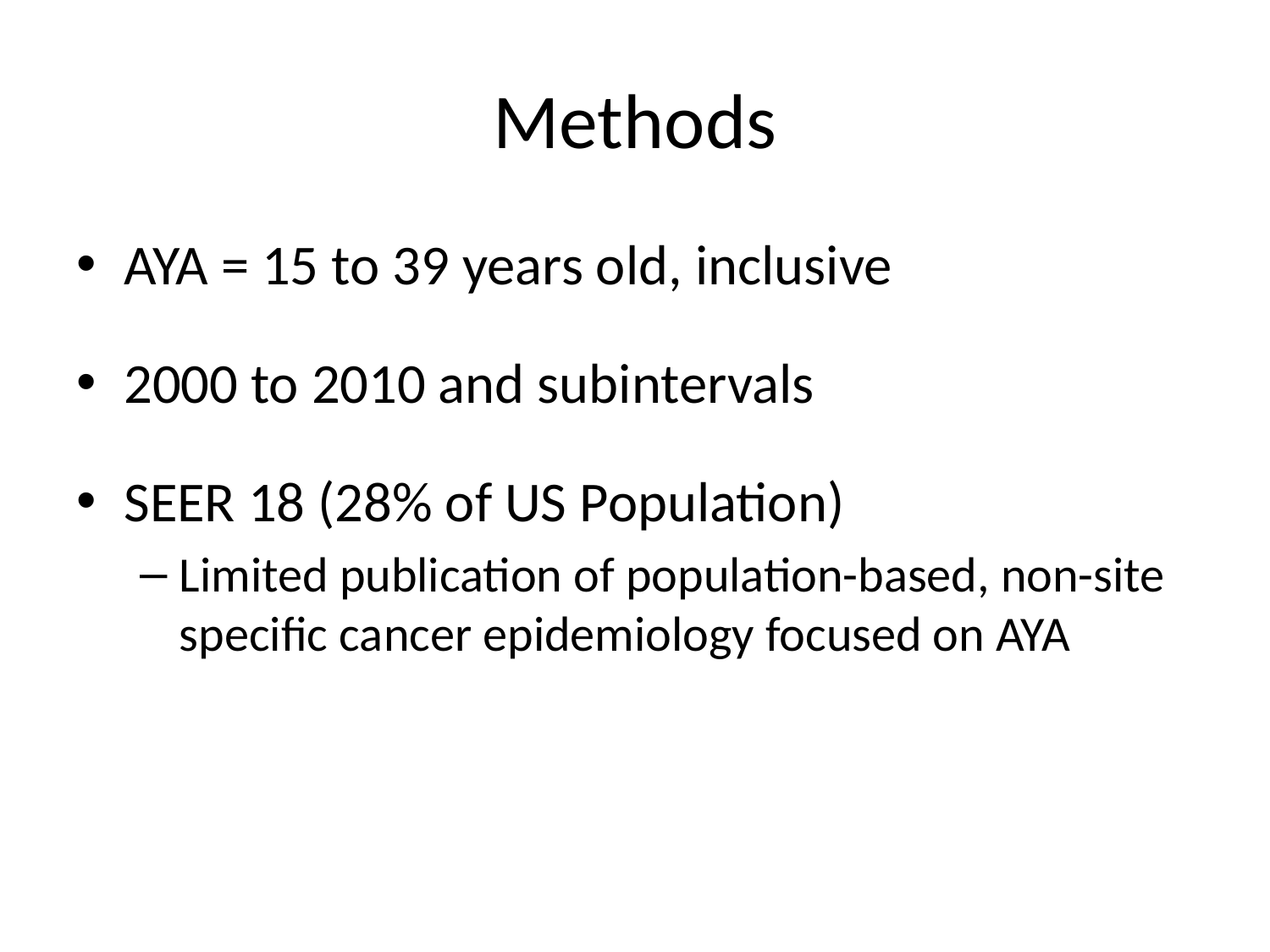

# Methods
AYA = 15 to 39 years old, inclusive

2000 to 2010 and subintervals

SEER 18 (28% of US Population)
Limited publication of population-based, non-site specific cancer epidemiology focused on AYA